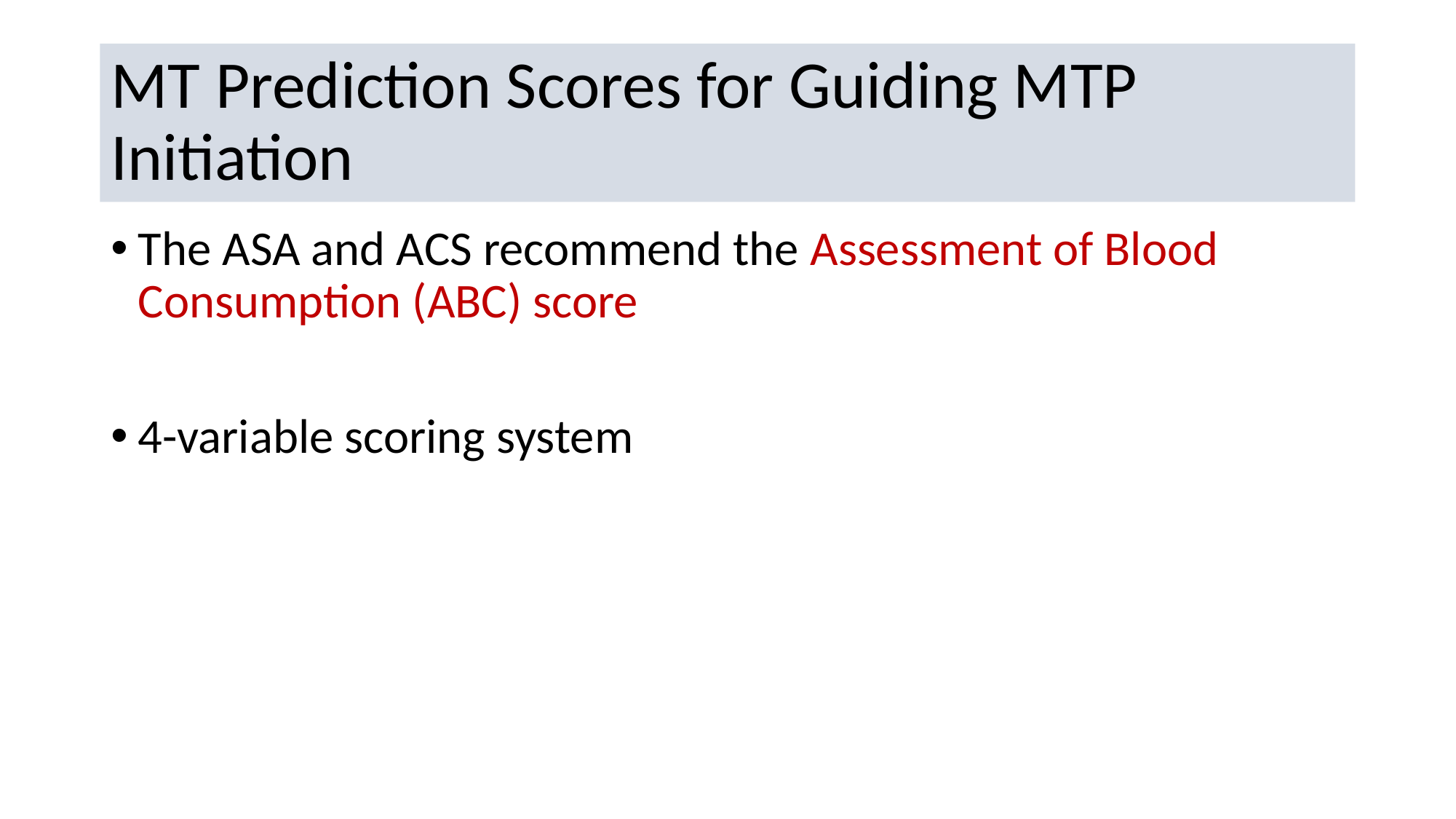

# MT Prediction Scores for Guiding MTP Initiation
The ASA and ACS recommend the Assessment of Blood Consumption (ABC) score

4-variable scoring system